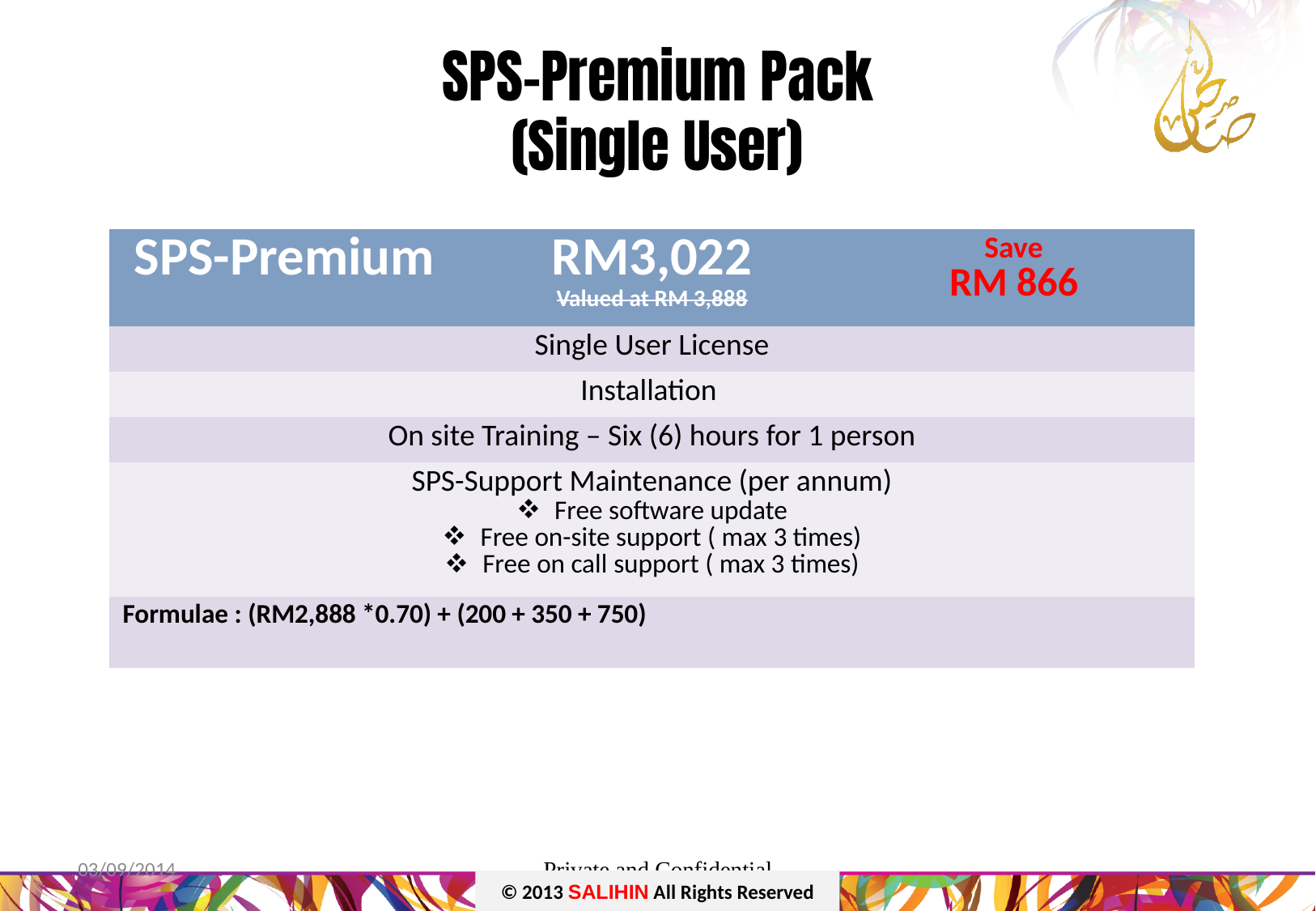

# SPS-Premium Pack (Single User)
| SPS-Premium | RM3,022 Valued at RM 3,888 | Save RM 866 |
| --- | --- | --- |
| Single User License |  |  |
| Installation |  |  |
| On site Training – Six (6) hours for 1 person |  |  |
| SPS-Support Maintenance (per annum) Free software update Free on-site support ( max 3 times) Free on call support ( max 3 times) |  |  |
| Formulae : (RM2,888 \*0.70) + (200 + 350 + 750) |  |  |
03/09/2014
Private and Confidential